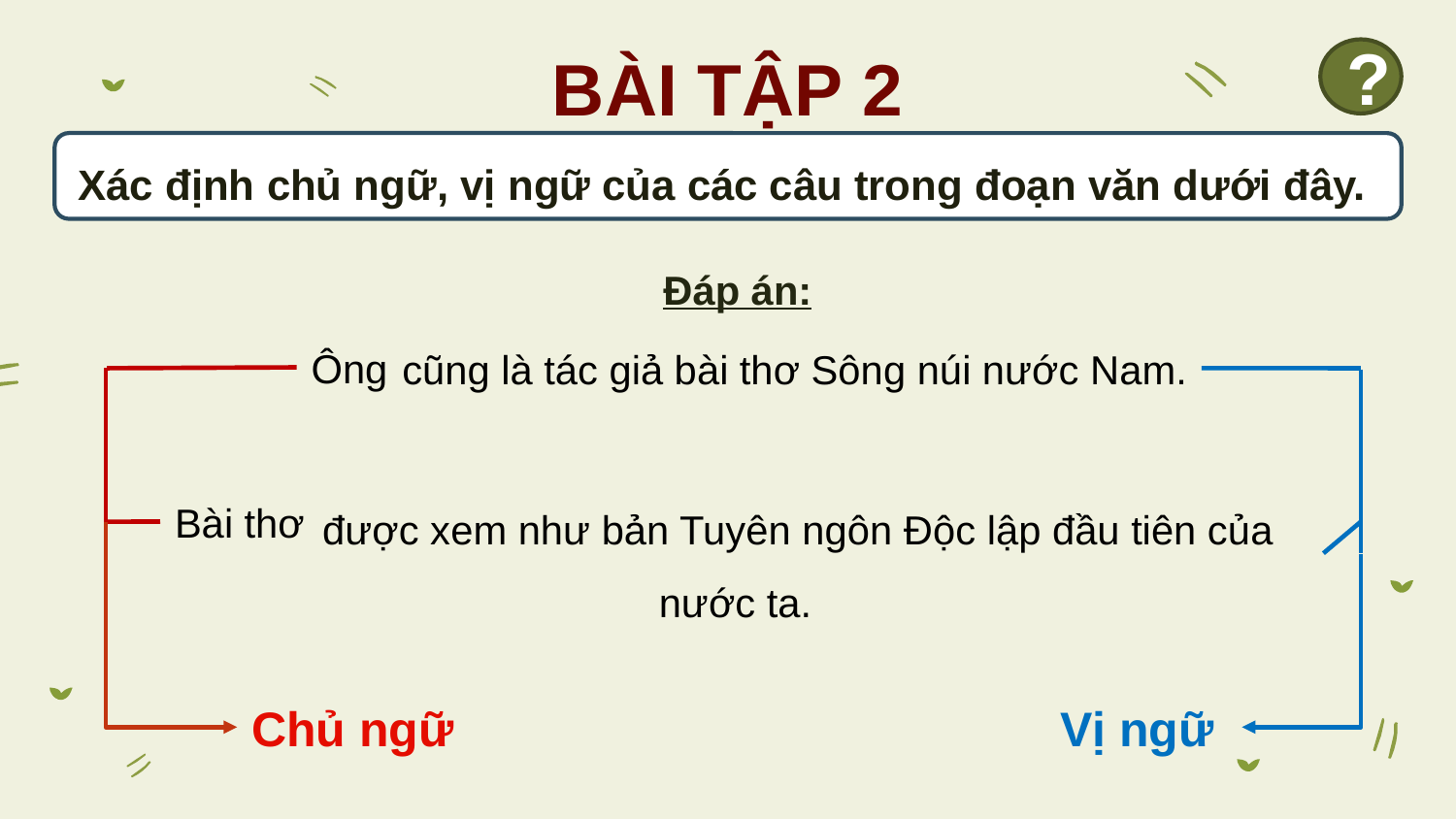

BÀI TẬP 2
?
Xác định chủ ngữ, vị ngữ của các câu trong đoạn văn dưới đây.

Đáp án:
Ông
cũng là tác giả bài thơ Sông núi nước Nam.
              được xem như bản Tuyên ngôn Độc lập đầu tiên của
			     nước ta.
Bài thơ
Chủ ngữ
Vị ngữ